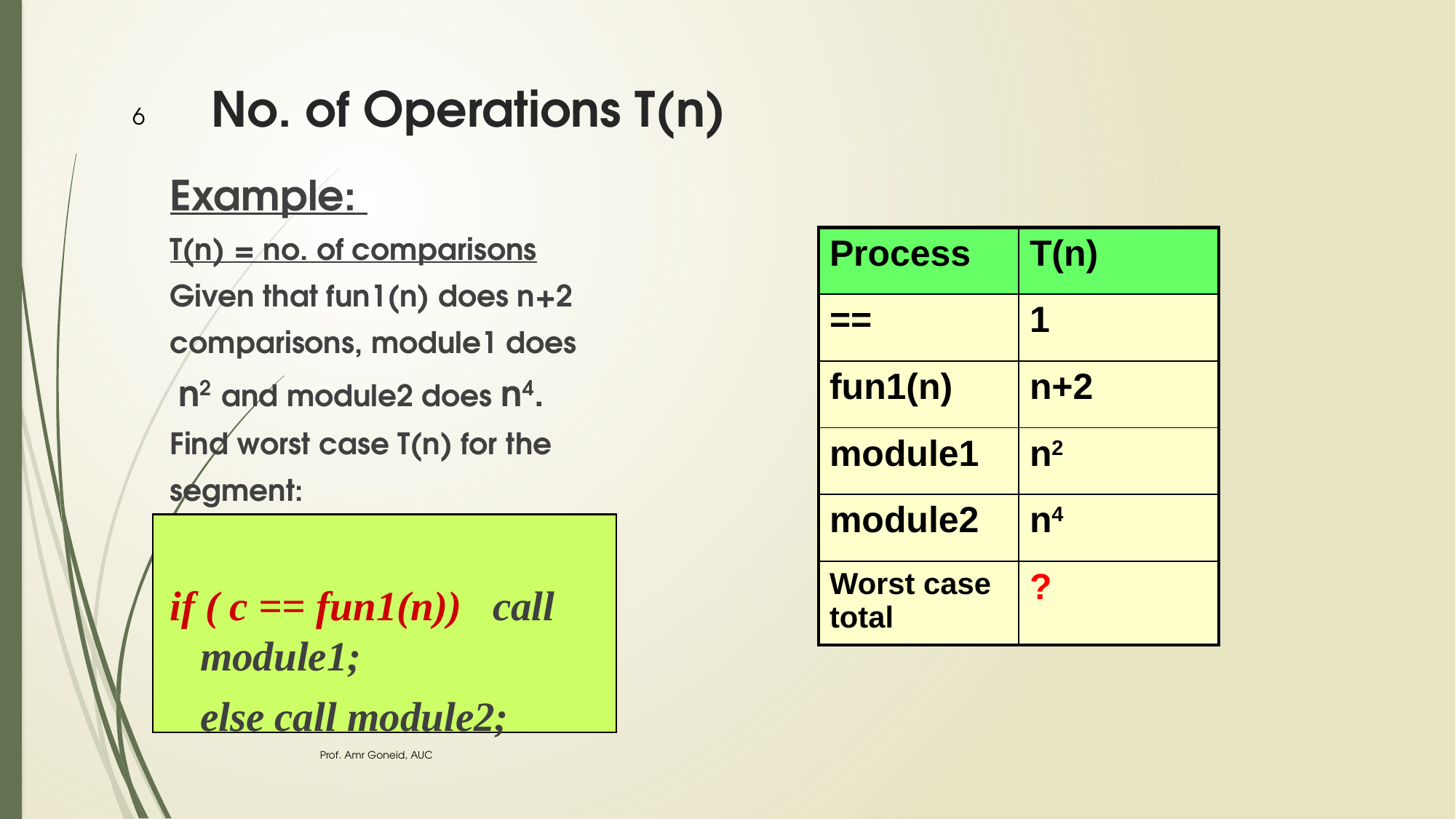

# No. of Operations T(n)
6
Example:
T(n) = no. of comparisons
Given that fun1(n) does n+2
comparisons, module1 does
 n2 and module2 does n4.
Find worst case T(n) for the
segment:

if ( c == fun1(n))   call module1;
	else call module2;

| Process | T(n) |
| --- | --- |
| == | 1 |
| fun1(n) | n+2 |
| module1 | n2 |
| module2 | n4 |
| Worst case total | ? |

Prof. Amr Goneid, AUC